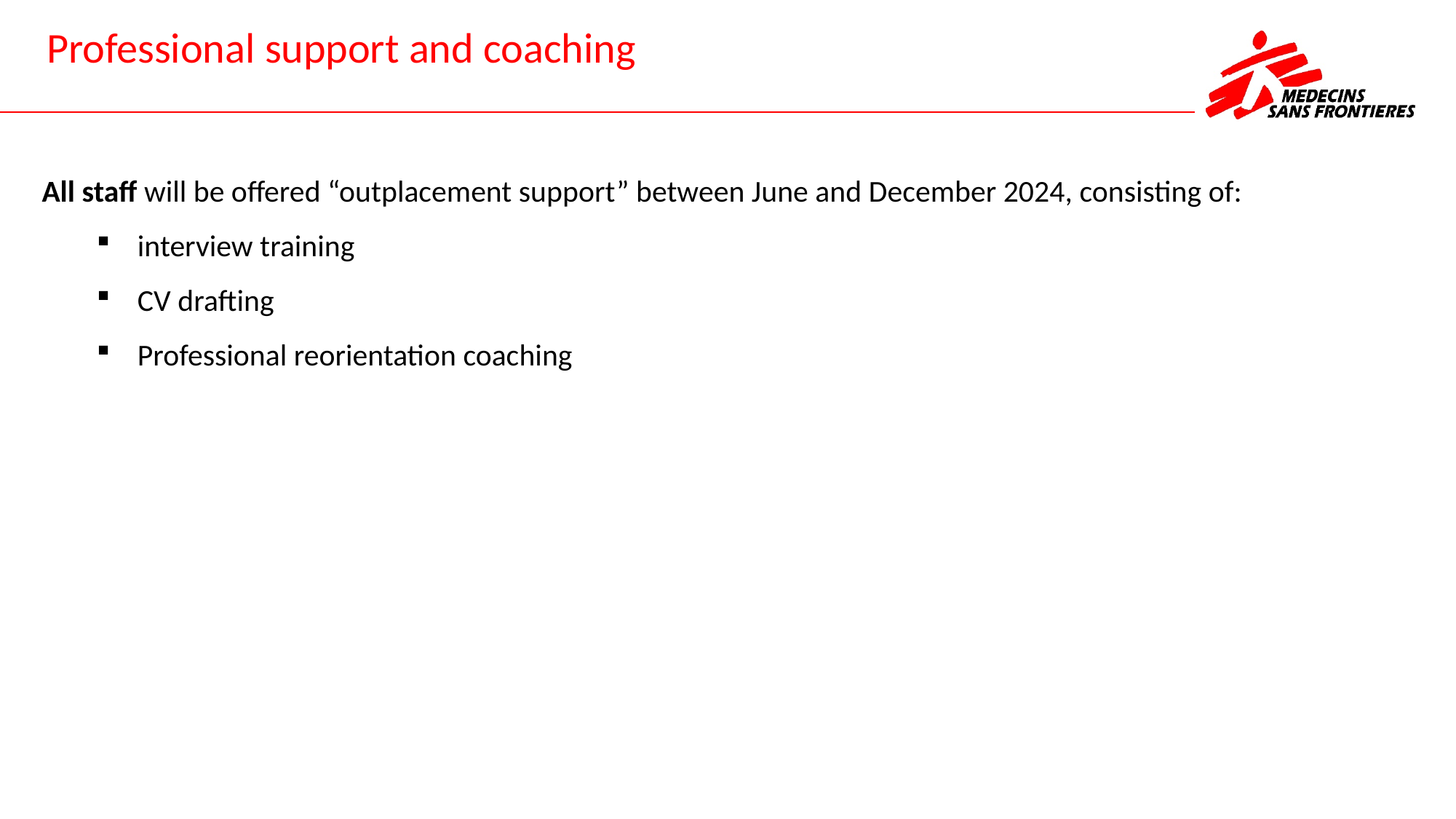

# Professional support and coaching

All staff will be offered “outplacement support” between June and December 2024, consisting of:
interview training
CV drafting
Professional reorientation coaching